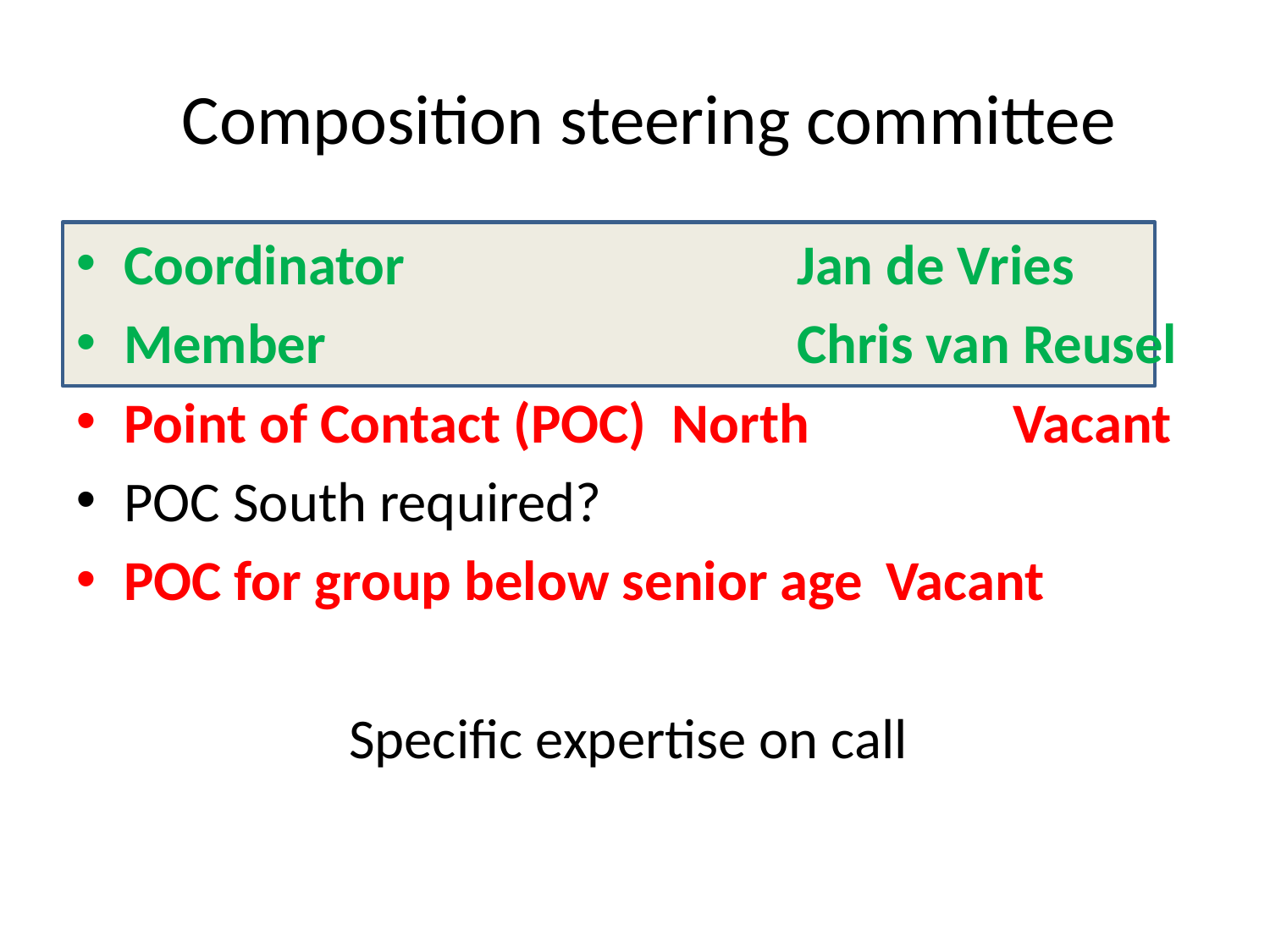

Composition steering committee

Coordinator			   Jan de Vries
Member				   Chris van Reusel
Point of Contact (POC)  North	          Vacant
POC South required?
POC for group below senior age 	Vacant

Specific expertise on call